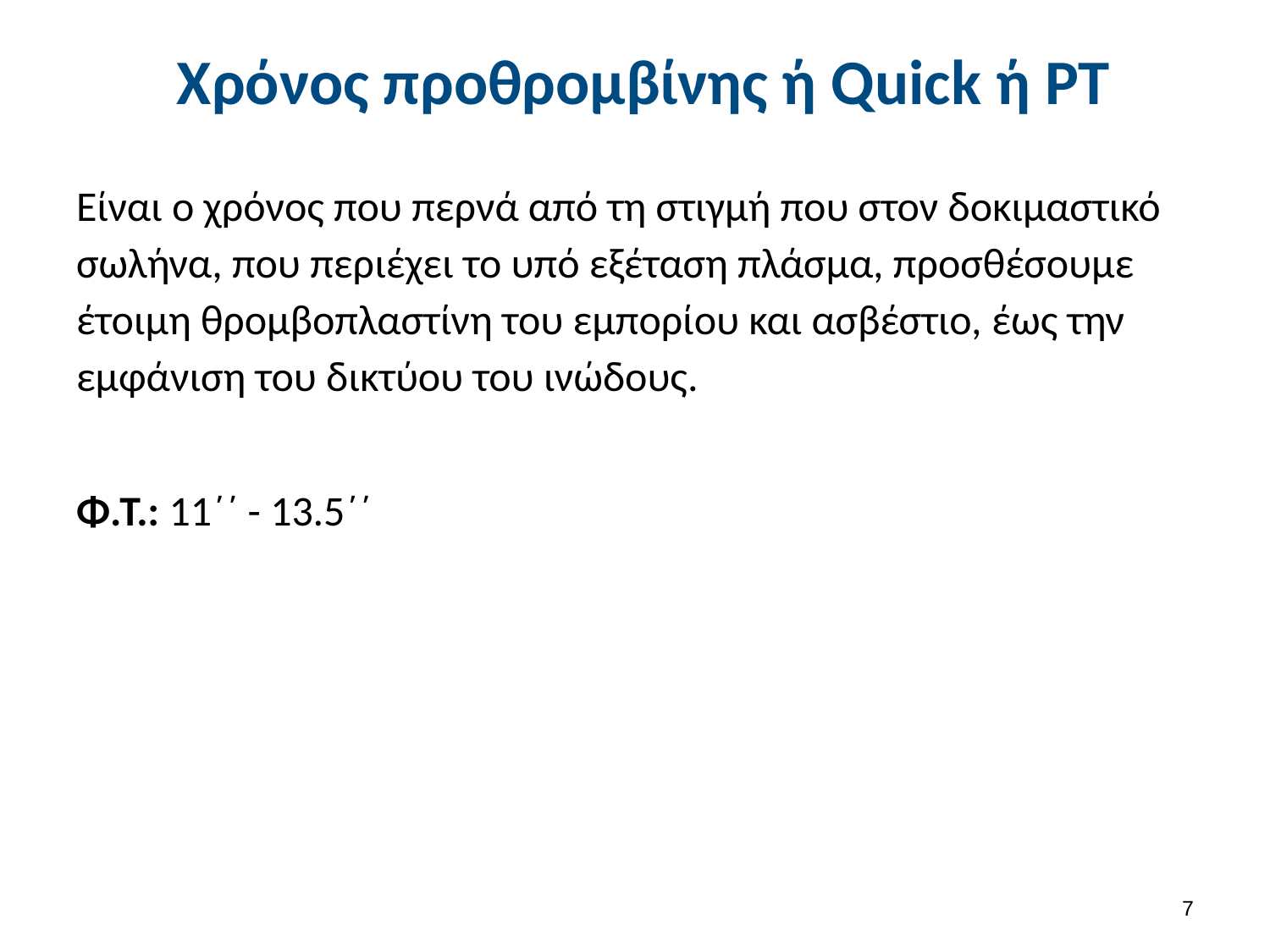

# Χρόνος προθρομβίνης ή Quick ή PT
Είναι ο χρόνος που περνά από τη στιγμή που στον δοκιμαστικό σωλήνα, που περιέχει το υπό εξέταση πλάσμα, προσθέσουμε έτοιμη θρομβοπλαστίνη του εμπορίου και ασβέστιο, έως την εμφάνιση του δικτύου του ινώδους.
Φ.Τ.: 11΄΄ - 13.5΄΄

7